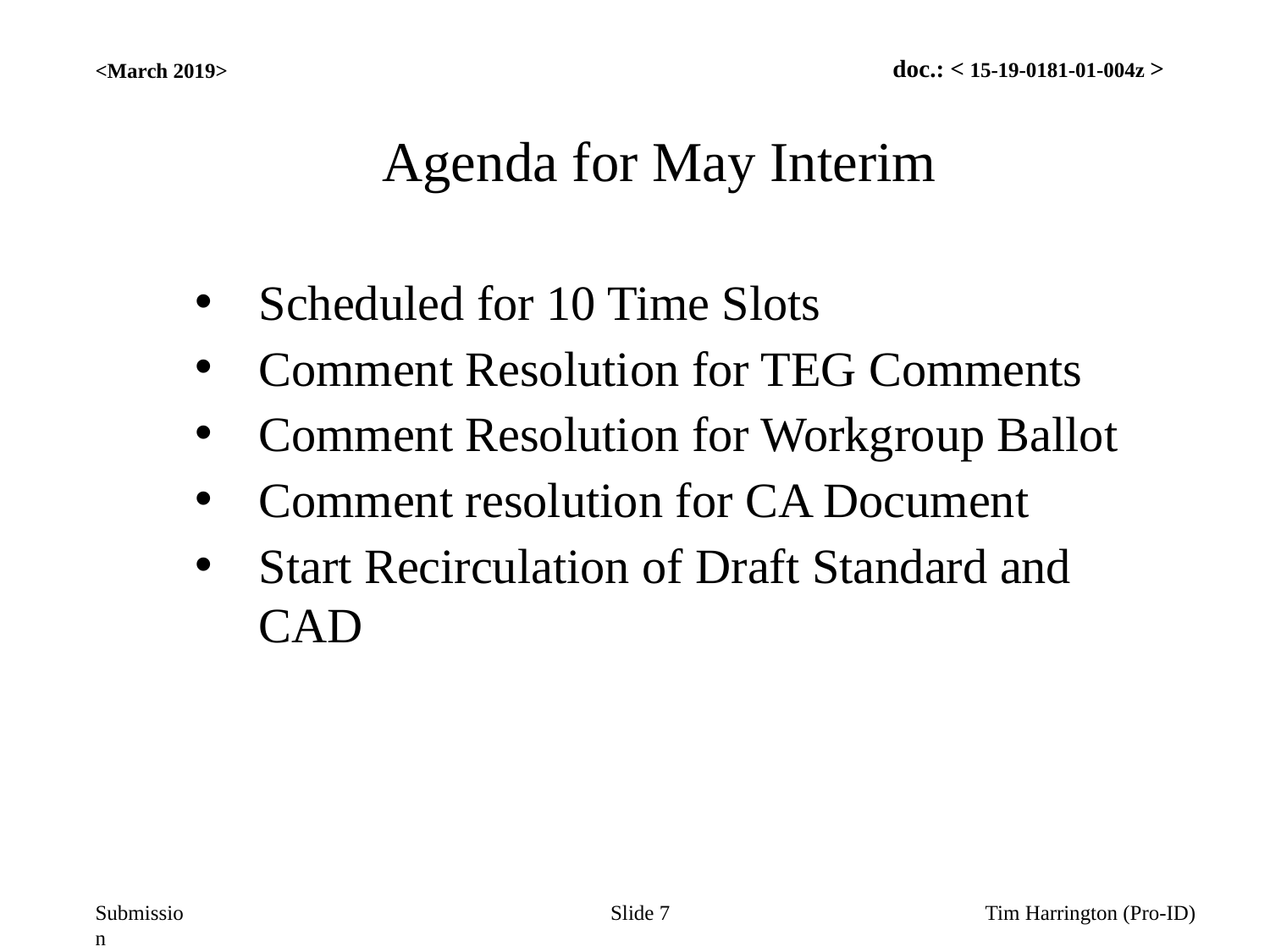

<March 2019>
Agenda for May Interim
Scheduled for 10 Time Slots
Comment Resolution for TEG Comments
Comment Resolution for Workgroup Ballot
Comment resolution for CA Document
Start Recirculation of Draft Standard and CAD
Slide 7
Tim Harrington (Pro-ID)